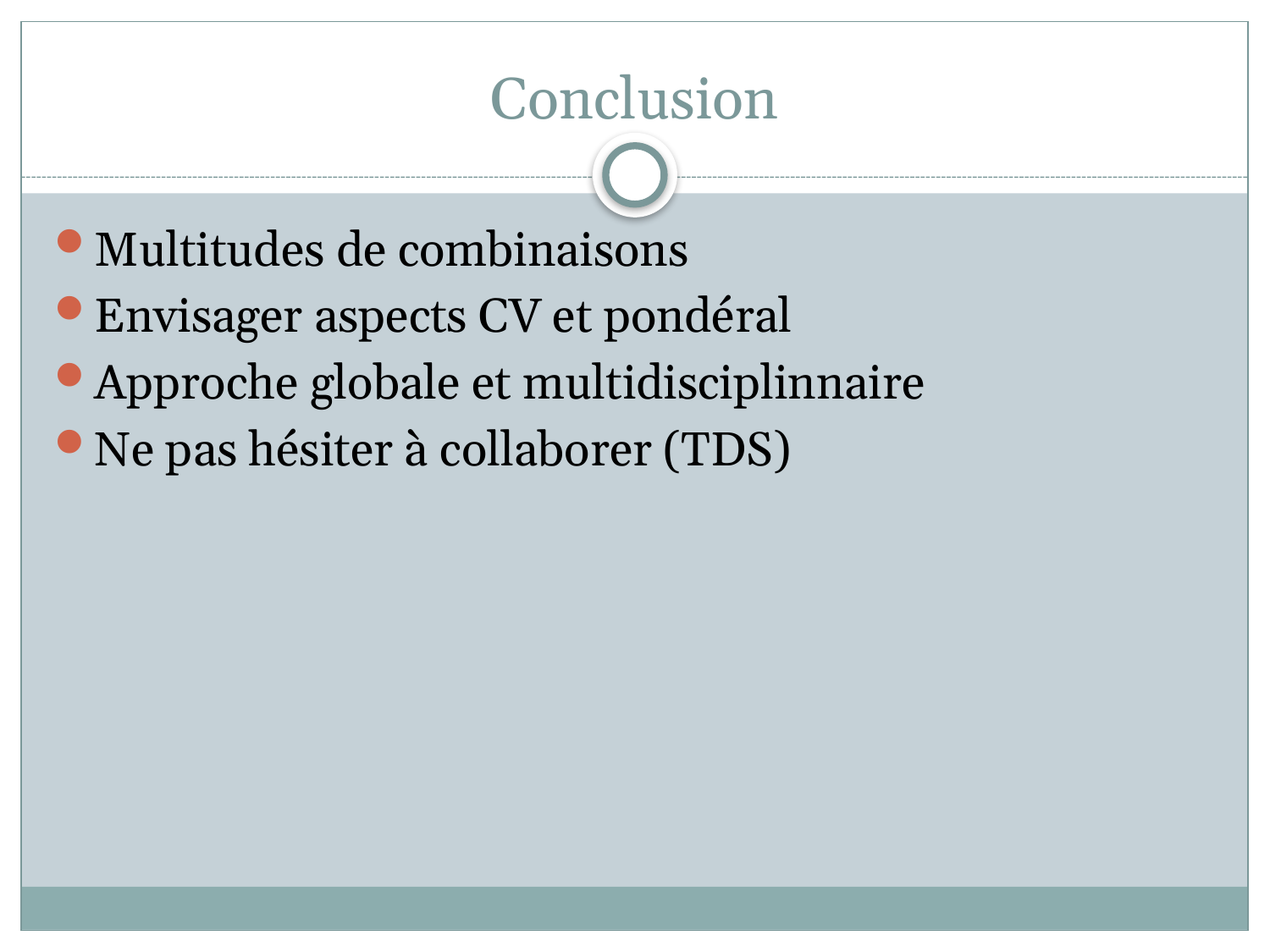

# Conclusion
Multitudes de combinaisons
Envisager aspects CV et pondéral
Approche globale et multidisciplinnaire
Ne pas hésiter à collaborer (TDS)